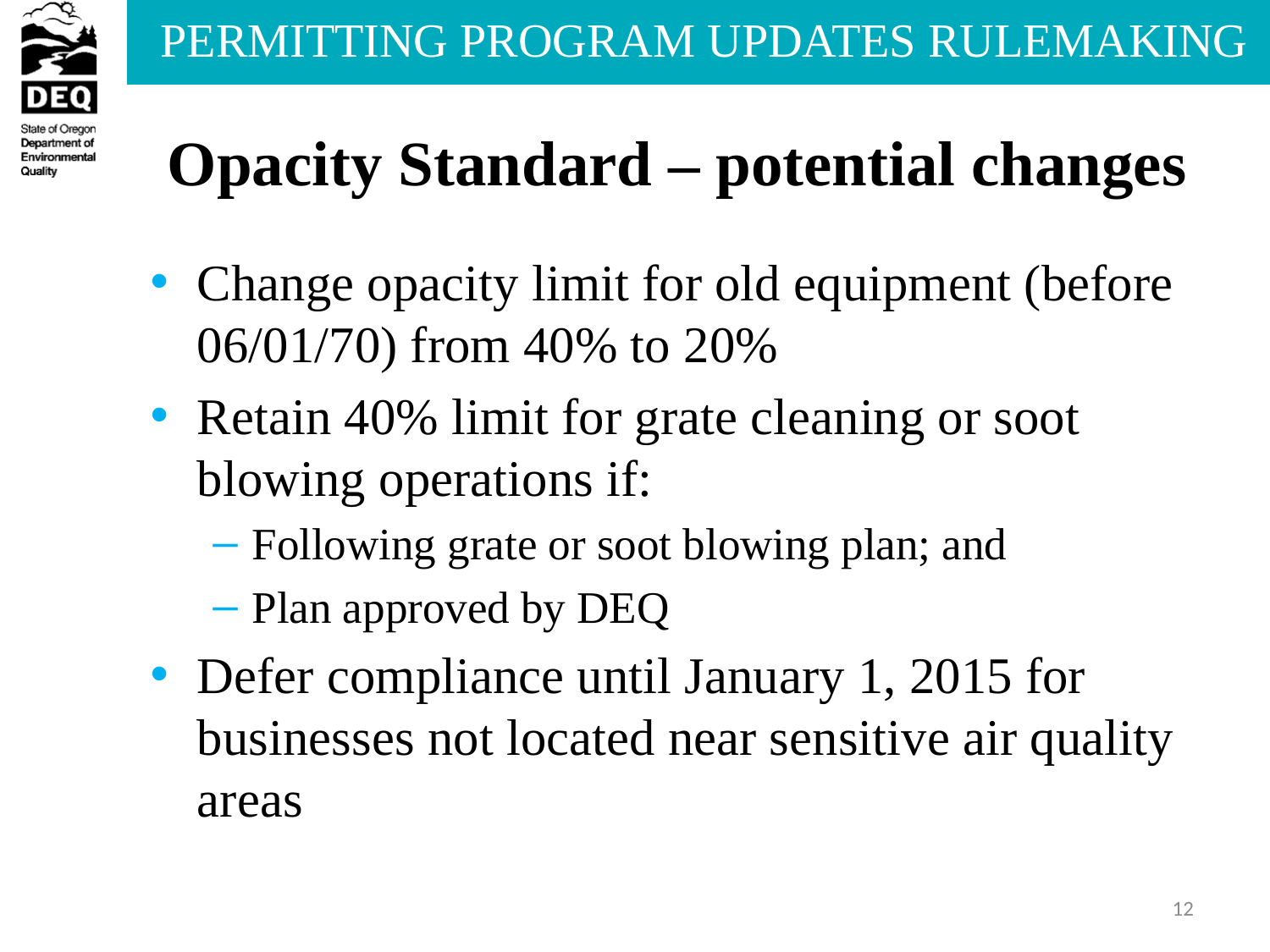

# Opacity Standard – potential changes
Change opacity limit for old equipment (before 06/01/70) from 40% to 20%
Retain 40% limit for grate cleaning or soot blowing operations if:
Following grate or soot blowing plan; and
Plan approved by DEQ
Defer compliance until January 1, 2015 for businesses not located near sensitive air quality areas

12